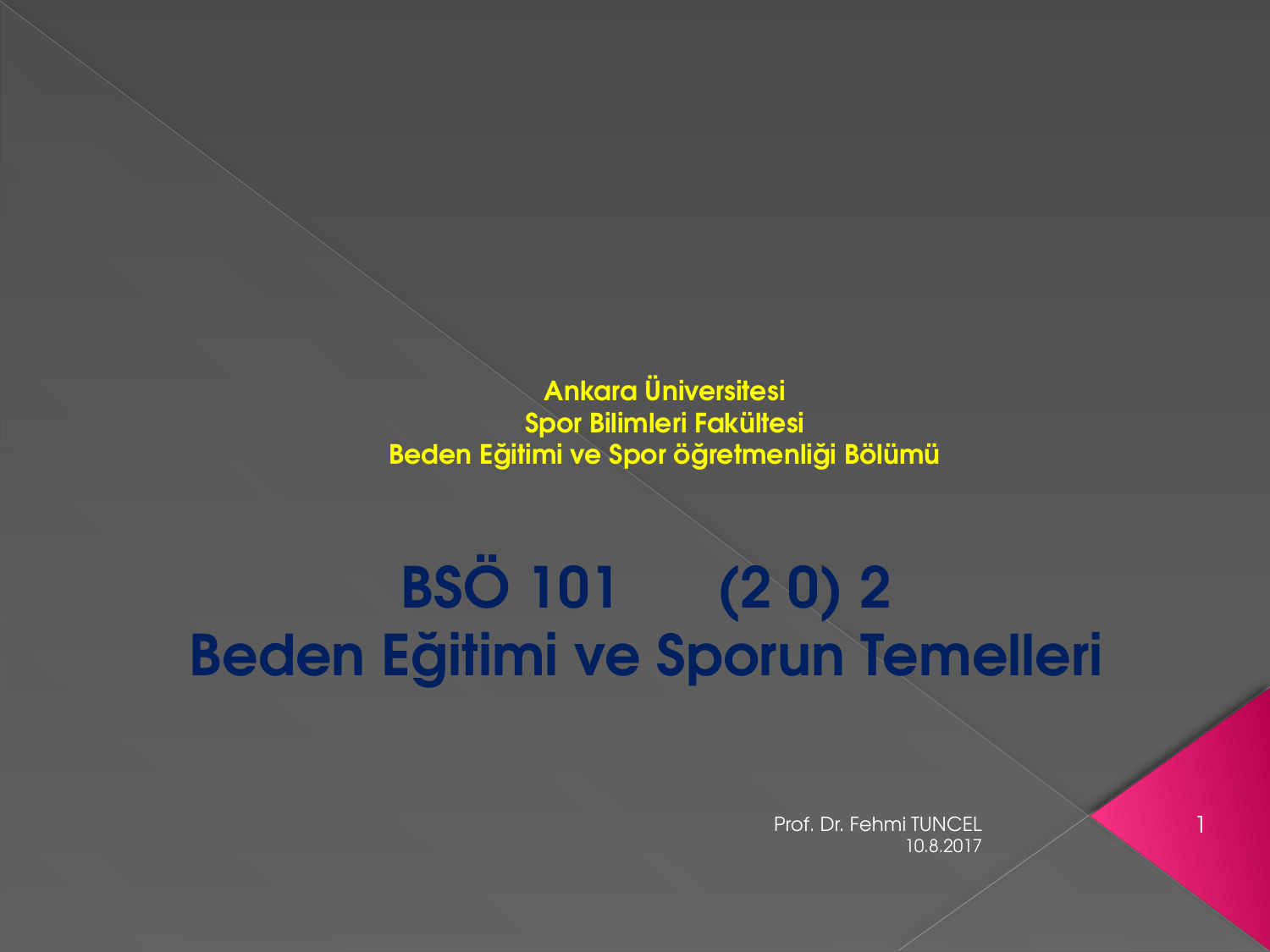

# Ankara Üniversitesi Spor Bilimleri Fakültesi Beden Eğitimi ve Spor öğretmenliği Bölümü
BSÖ 101      (2 0) 2
Beden Eğitimi ve Sporun Temelleri
Prof. Dr. Fehmi TUNCEL
1
10.8.2017